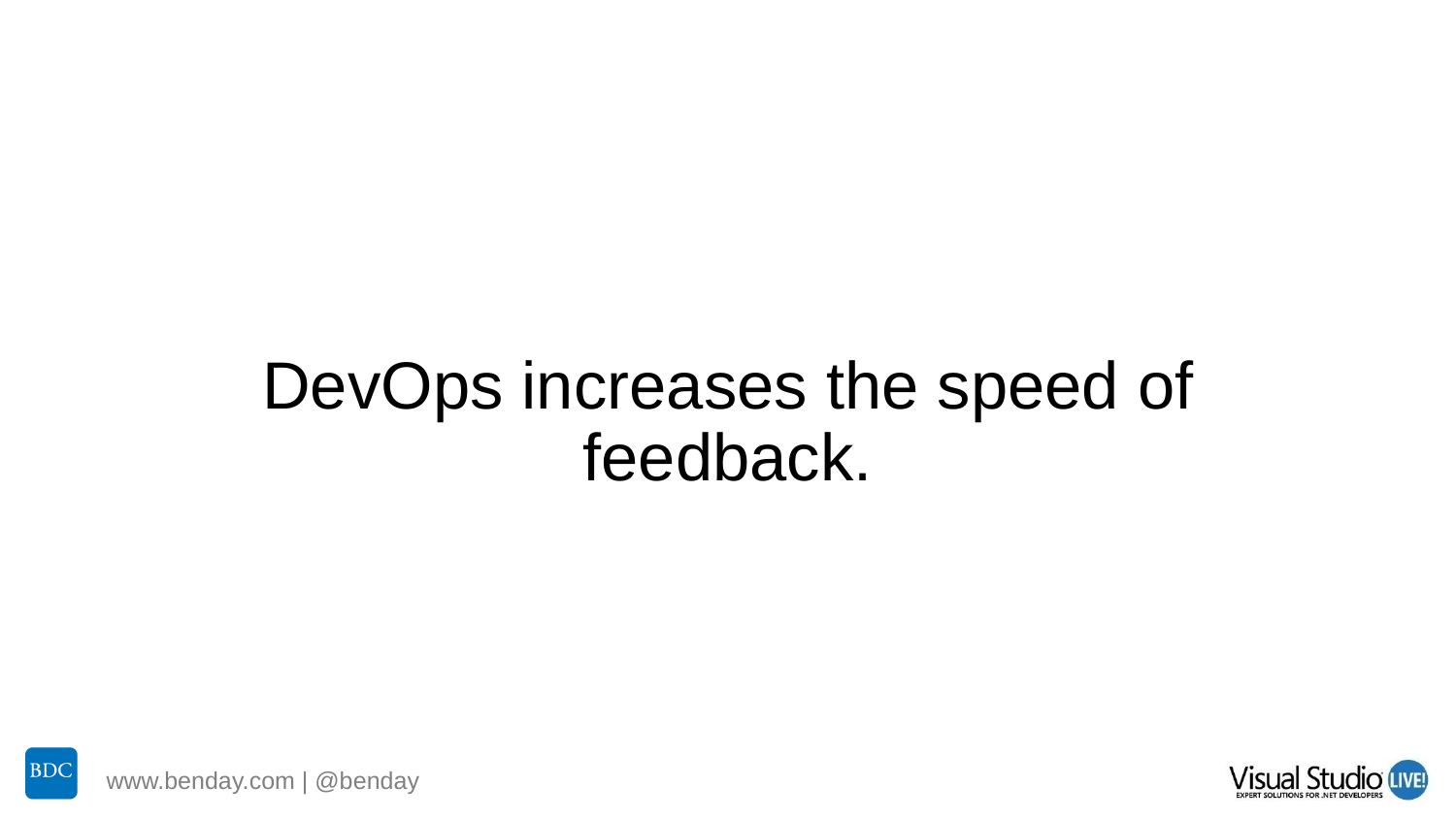

# DevOps increases the speed of feedback.